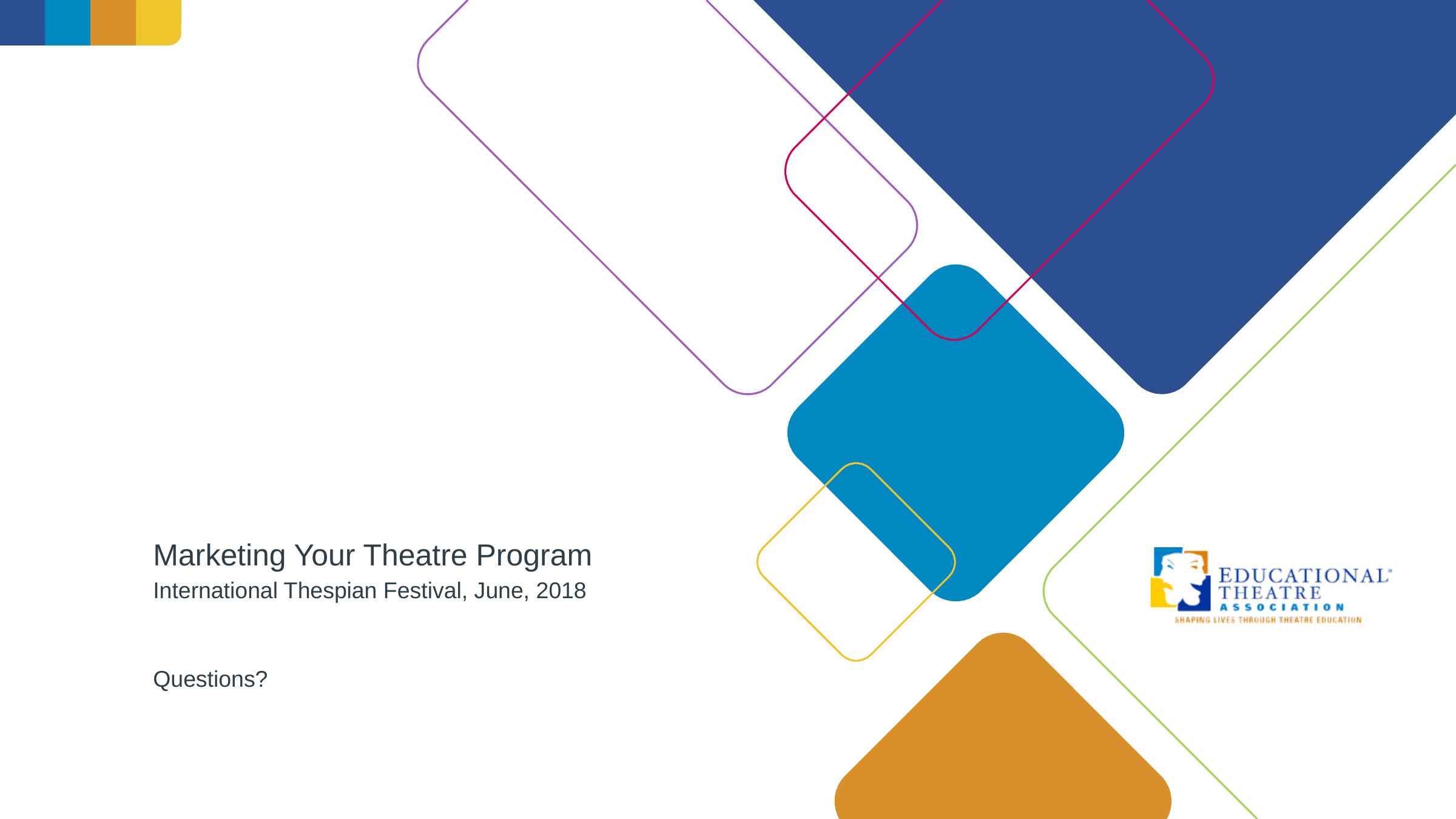

Marketing Your Theatre Program
International Thespian Festival, June, 2018

Questions?